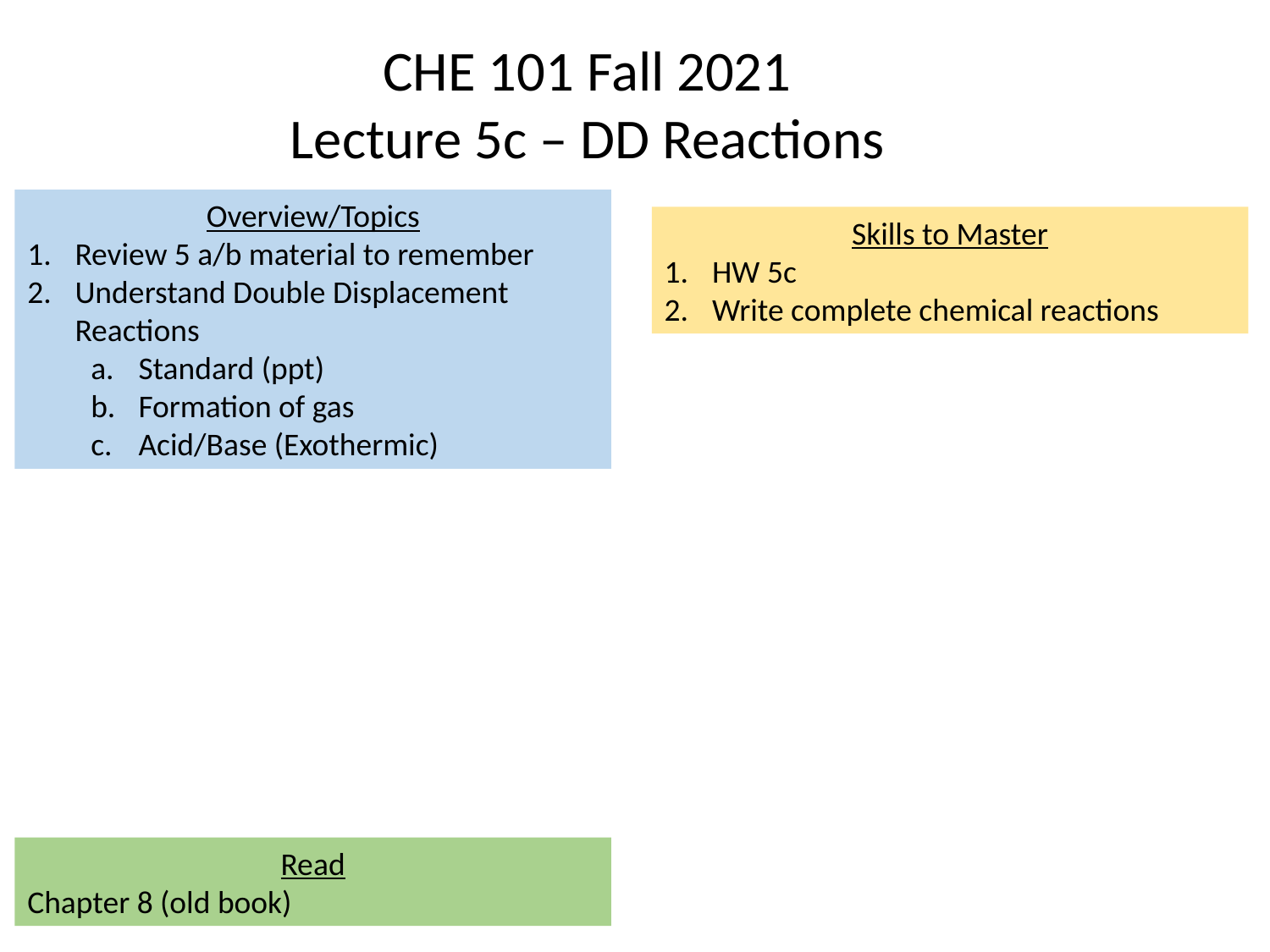

CHE 101 Fall 2021
Lecture 5c – DD Reactions
Overview/Topics
Review 5 a/b material to remember
Understand Double Displacement Reactions
Standard (ppt)
Formation of gas
Acid/Base (Exothermic)
Skills to Master
HW 5c
Write complete chemical reactions
Read
Chapter 8 (old book)